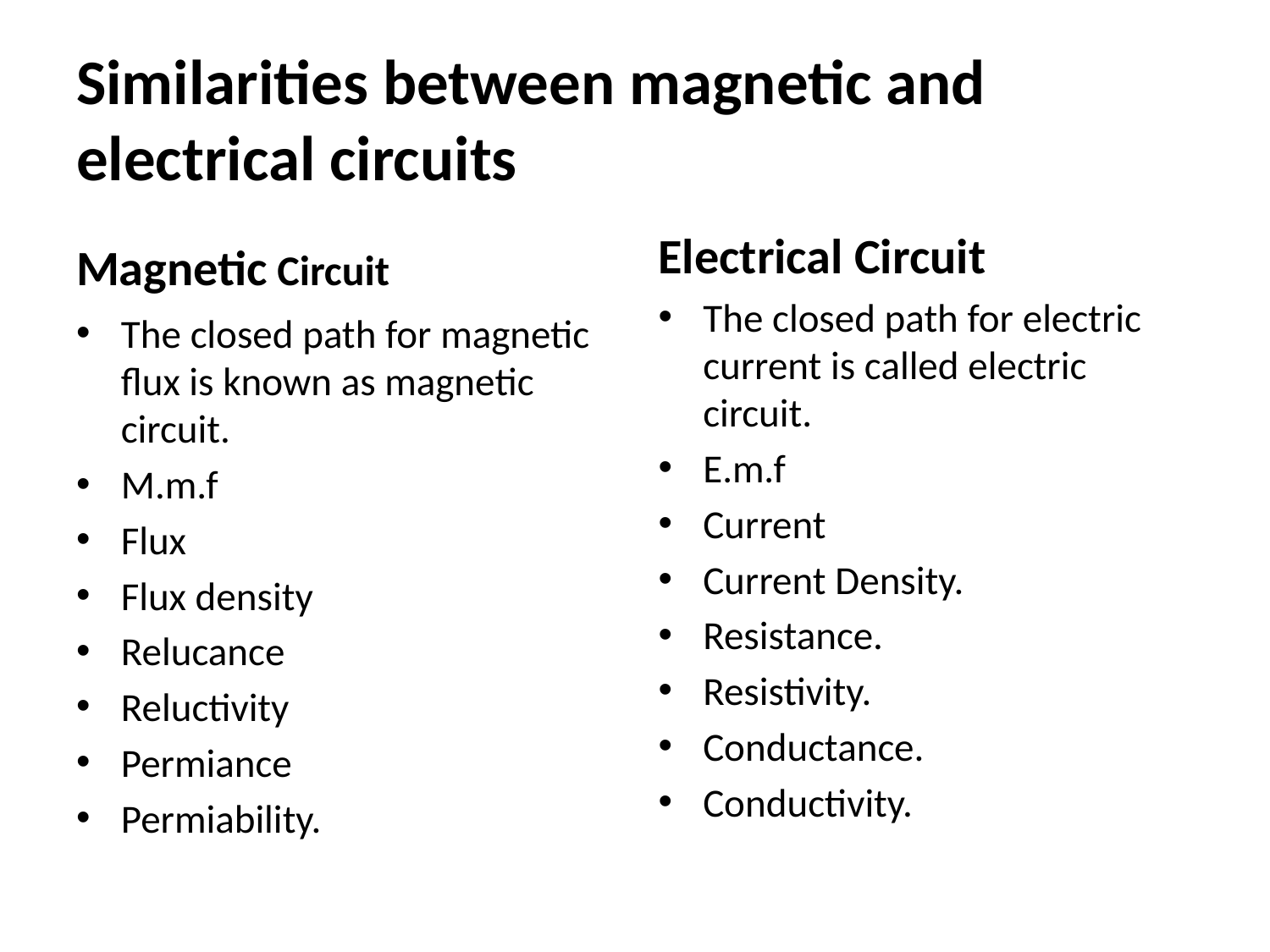

# Similarities between magnetic and electrical circuits
Electrical Circuit
Magnetic Circuit
The closed path for electric current is called electric circuit.
E.m.f
Current
Current Density.
Resistance.
Resistivity.
Conductance.
Conductivity.

The closed path for magnetic flux is known as magnetic circuit.
M.m.f
Flux
Flux density
Relucance
Reluctivity
Permiance
Permiability.